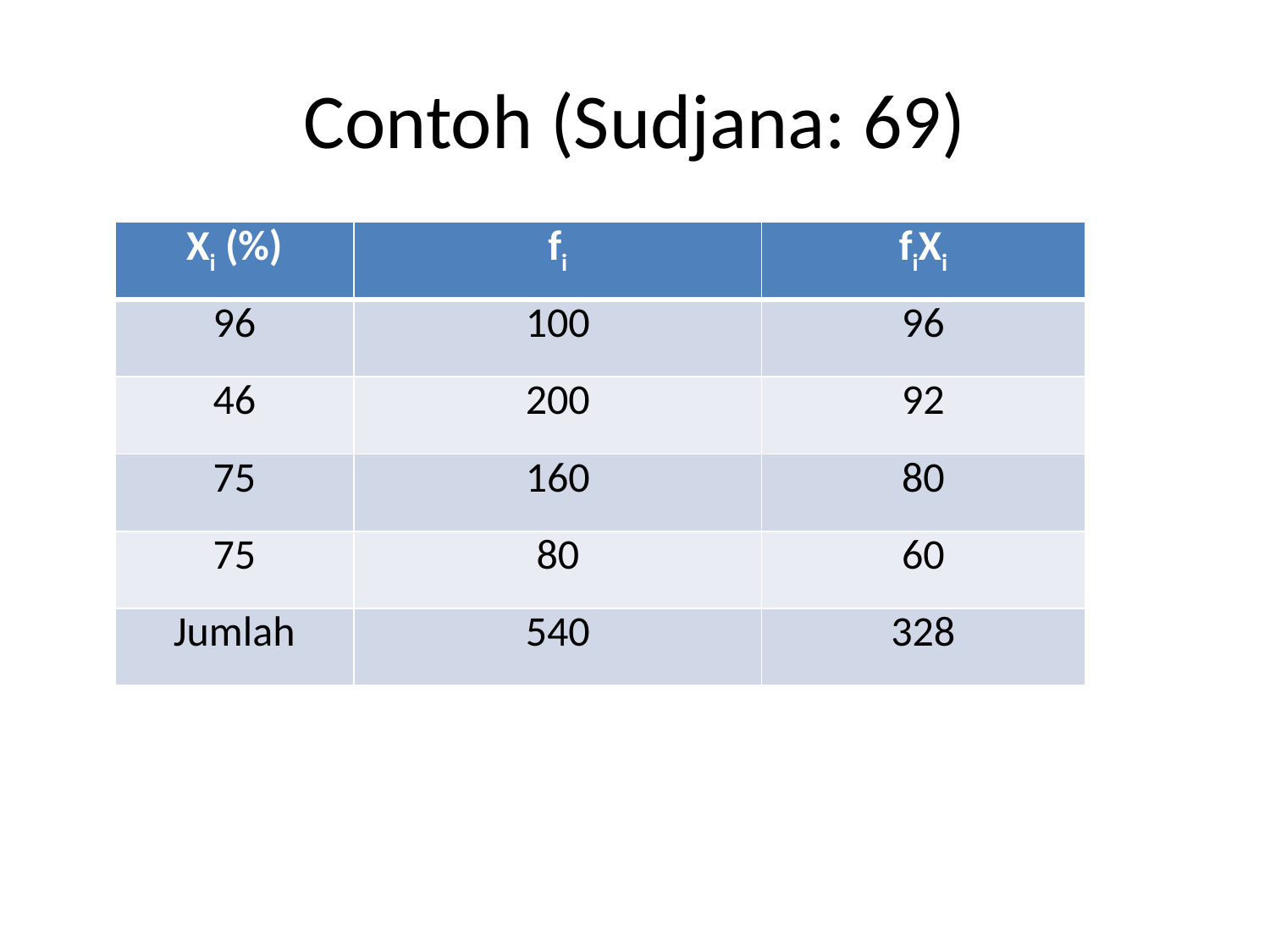

# Contoh (Sudjana: 69)
| Xi (%) | fi | fiXi |
| --- | --- | --- |
| 96 | 100 | 96 |
| 46 | 200 | 92 |
| 75 | 160 | 80 |
| 75 | 80 | 60 |
| Jumlah | 540 | 328 |